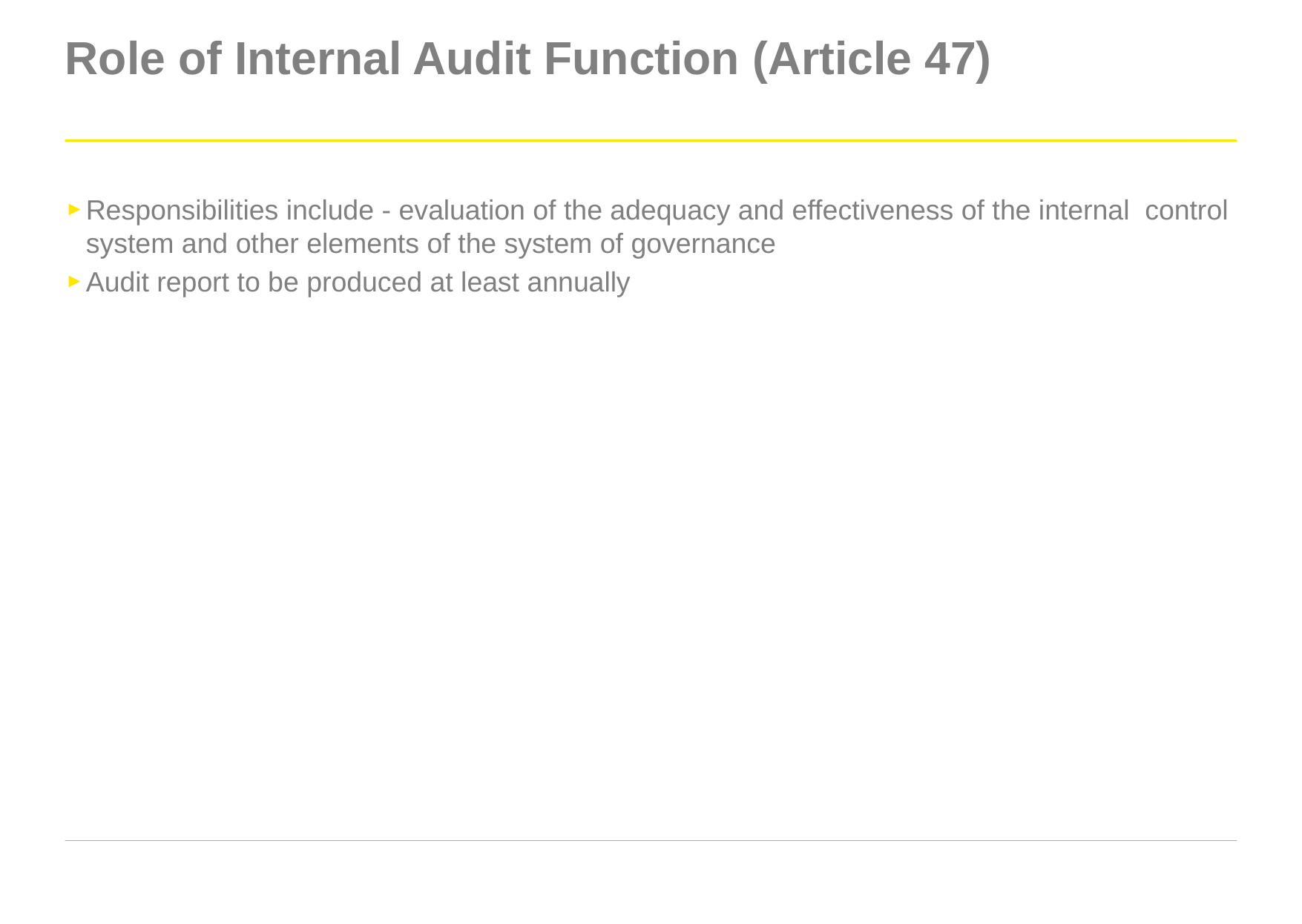

# Role of Internal Audit Function (Article 47)
Responsibilities include - evaluation of the adequacy and effectiveness of the internal  control system and other elements of the system of governance
Audit report to be produced at least annually